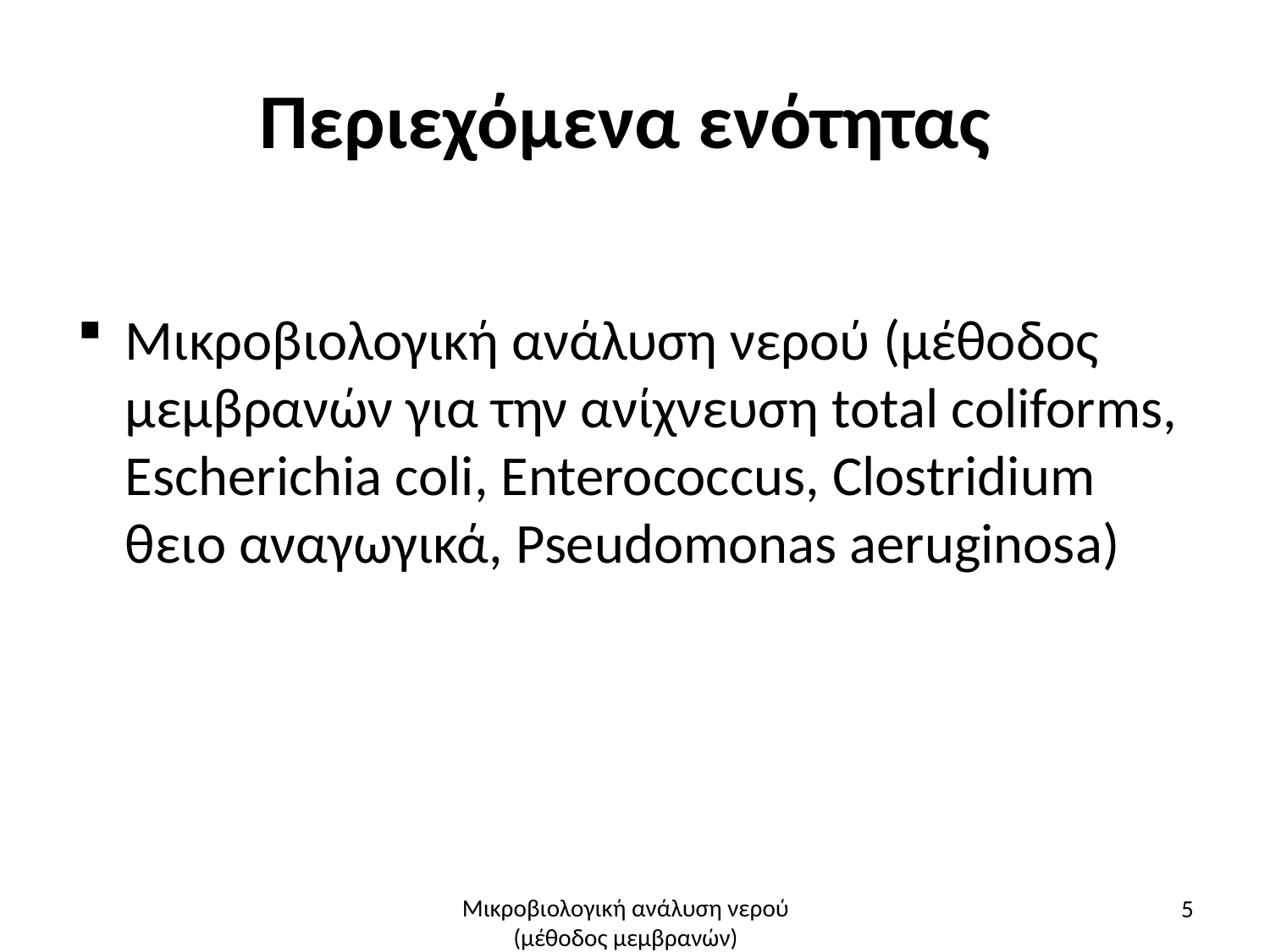

# Περιεχόμενα ενότητας
Μικροβιολογική ανάλυση νερού (μέθοδος μεμβρανών για την ανίχνευση total coliforms, Escherichia coli, Enterococcus, Clostridium θειο αναγωγικά, Pseudomonas aeruginosa)
5
Μικροβιολογική ανάλυση νερού (μέθοδος μεμβρανών)